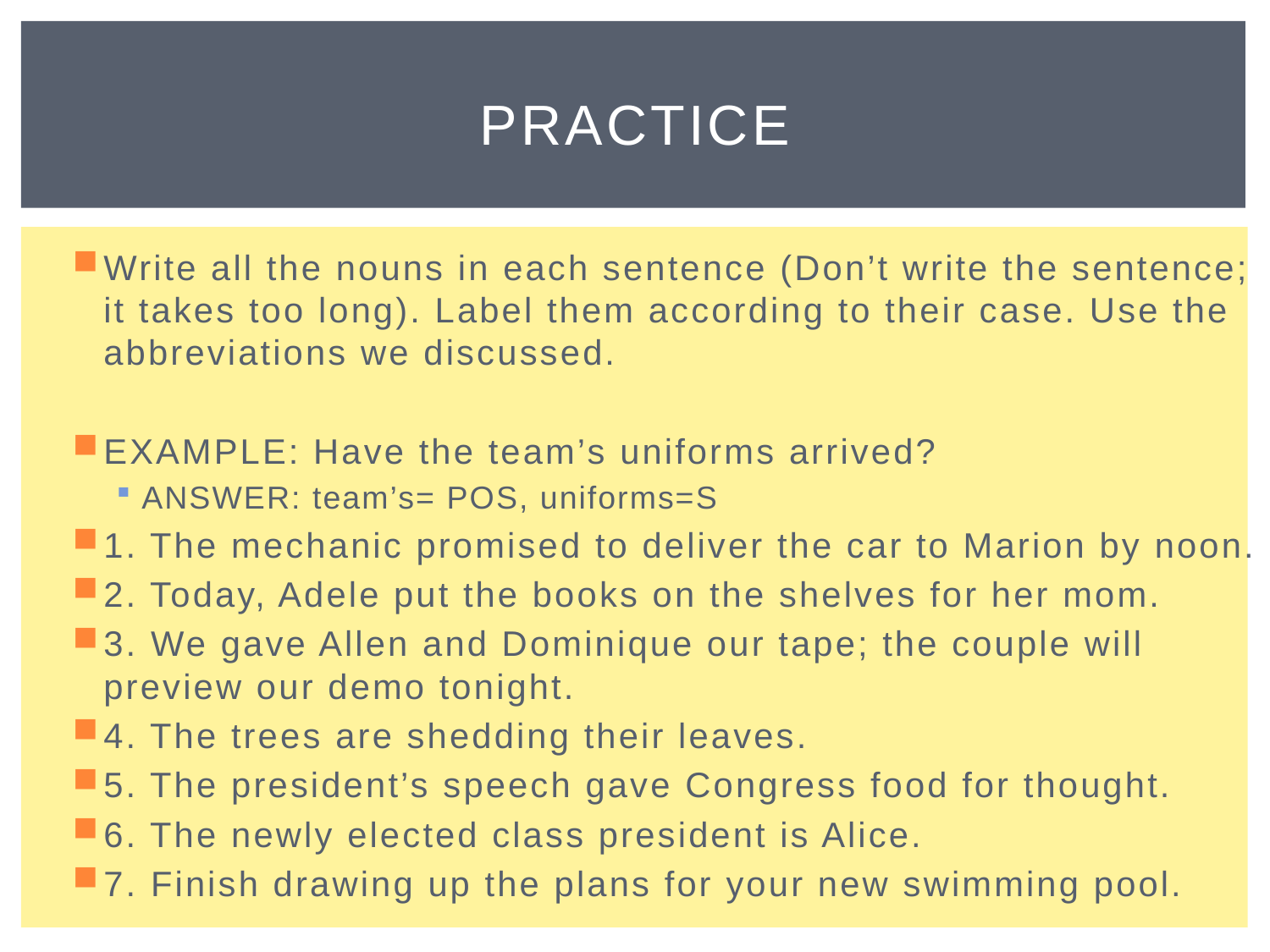

# Practice
Write all the nouns in each sentence (Don’t write the sentence; it takes too long). Label them according to their case. Use the abbreviations we discussed.

EXAMPLE: Have the team’s uniforms arrived?
ANSWER: team’s= POS, uniforms=S
1. The mechanic promised to deliver the car to Marion by noon.
2. Today, Adele put the books on the shelves for her mom.
3. We gave Allen and Dominique our tape; the couple will preview our demo tonight.
4. The trees are shedding their leaves.
5. The president’s speech gave Congress food for thought.
6. The newly elected class president is Alice.
7. Finish drawing up the plans for your new swimming pool.